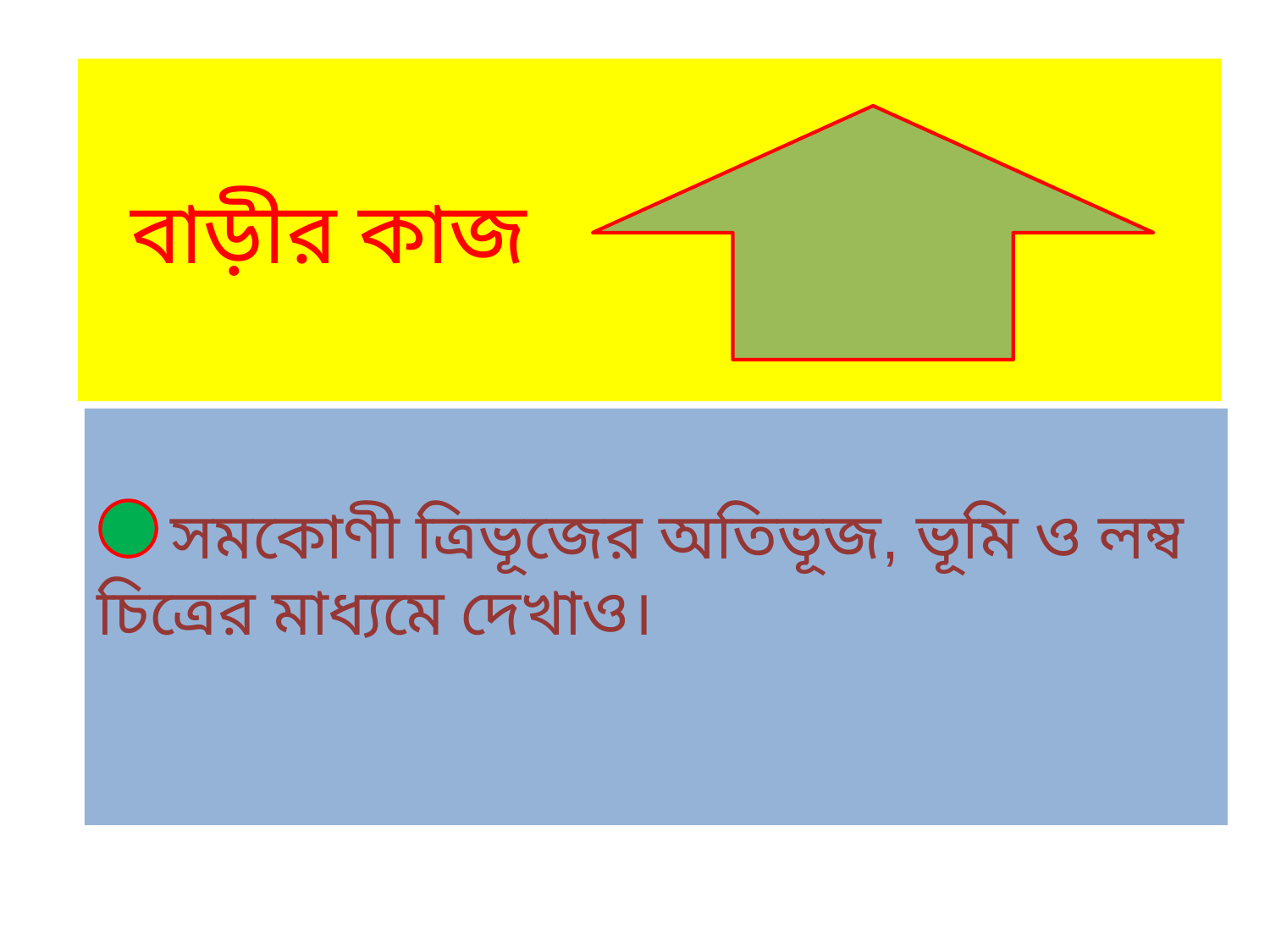

# বাড়ীর কাজ

     সমকোণী ত্রিভূজের অতিভূজ, ভূমি ও লম্ব চিত্রের মাধ্যমে দেখাও।